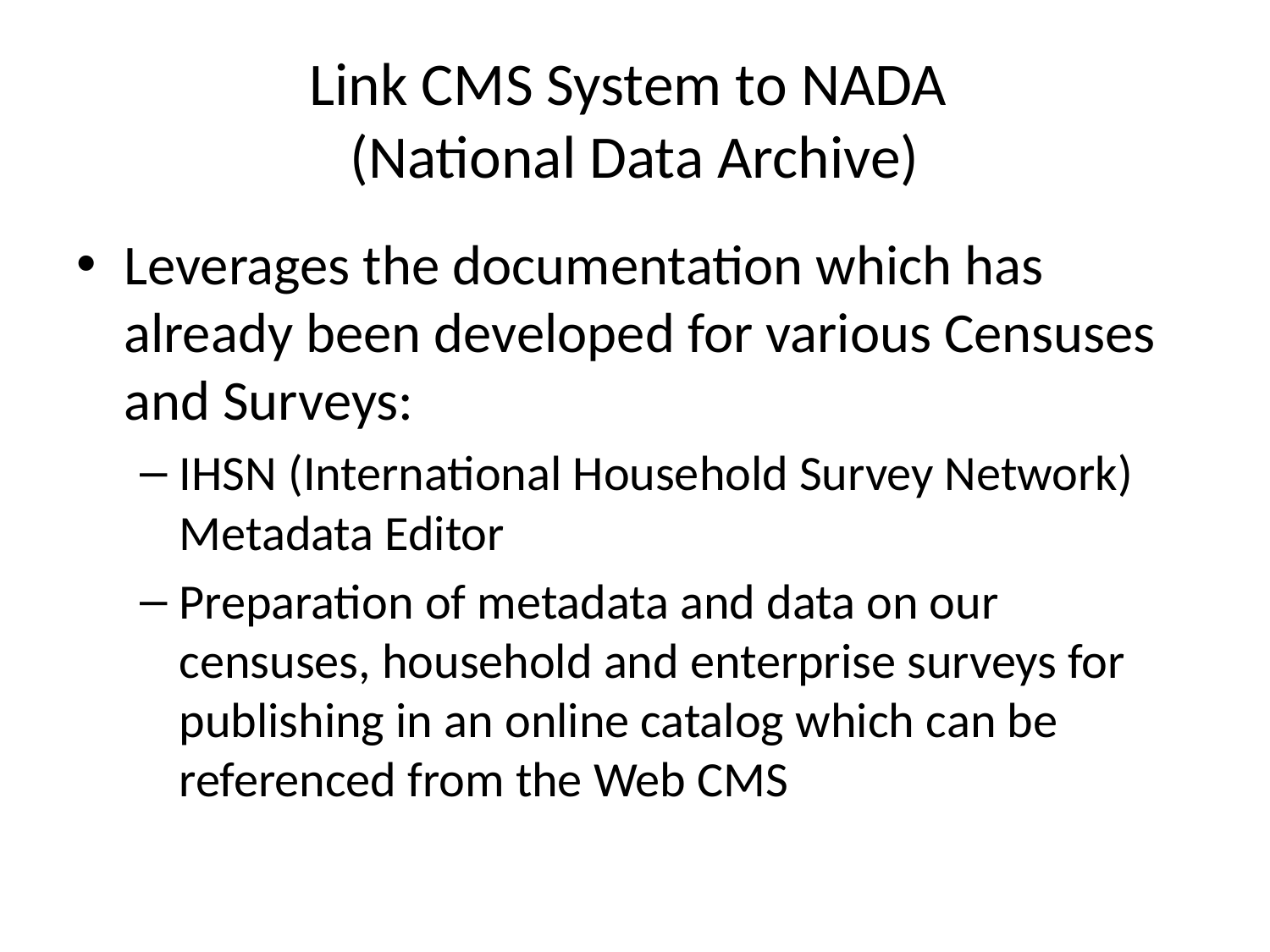

# Link CMS System to NADA (National Data Archive)
Leverages the documentation which has already been developed for various Censuses and Surveys:
IHSN (International Household Survey Network) Metadata Editor
Preparation of metadata and data on our censuses, household and enterprise surveys for publishing in an online catalog which can be referenced from the Web CMS